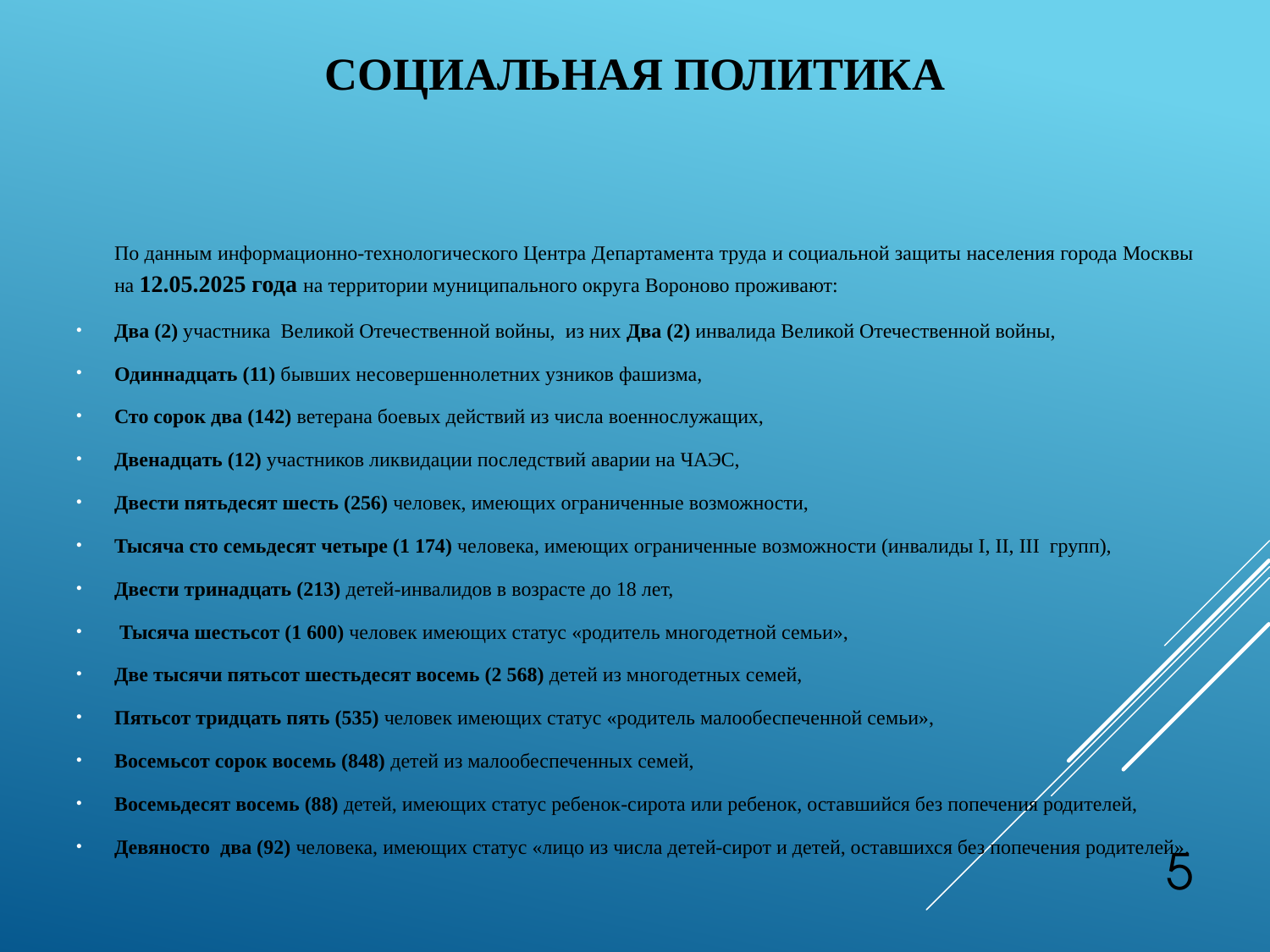

# Социальная политика

По данным информационно-технологического Центра Департамента труда и социальной защиты населения города Москвы на 12.05.2025 года на территории муниципального округа Вороново проживают:
Два (2) участника  Великой Отечественной войны,  из них Два (2) инвалида Великой Отечественной войны,
Одиннадцать (11) бывших несовершеннолетних узников фашизма,
Сто сорок два (142) ветерана боевых действий из числа военнослужащих,
Двенадцать (12) участников ликвидации последствий аварии на ЧАЭС,
Двести пятьдесят шесть (256) человек, имеющих ограниченные возможности,
Тысяча сто семьдесят четыре (1 174) человека, имеющих ограниченные возможности (инвалиды I, II, III  групп),
Двести тринадцать (213) детей-инвалидов в возрасте до 18 лет,
 Тысяча шестьсот (1 600) человек имеющих статус «родитель многодетной семьи»,
Две тысячи пятьсот шестьдесят восемь (2 568) детей из многодетных семей,
Пятьсот тридцать пять (535) человек имеющих статус «родитель малообеспеченной семьи»,
Восемьсот сорок восемь (848) детей из малообеспеченных семей,
Восемьдесят восемь (88) детей, имеющих статус ребенок-сирота или ребенок, оставшийся без попечения родителей,
Девяносто  два (92) человека, имеющих статус «лицо из числа детей-сирот и детей, оставшихся без попечения родителей».

5